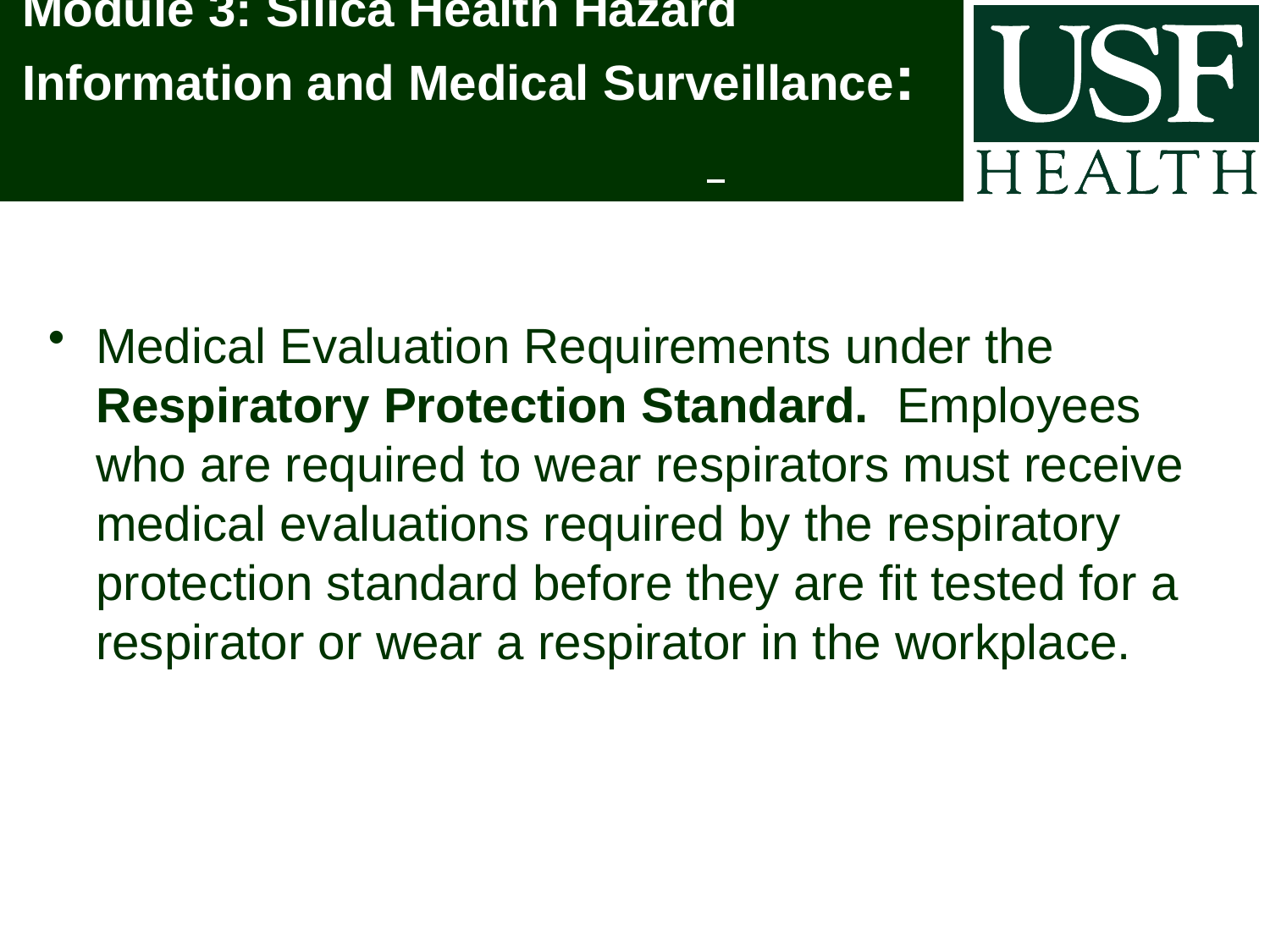

# Module 3: Silica Health Hazard Information and Medical Surveillance:
Medical Evaluation Requirements under the Respiratory Protection Standard.  Employees who are required to wear respirators must receive medical evaluations required by the respiratory protection standard before they are fit tested for a respirator or wear a respirator in the workplace.